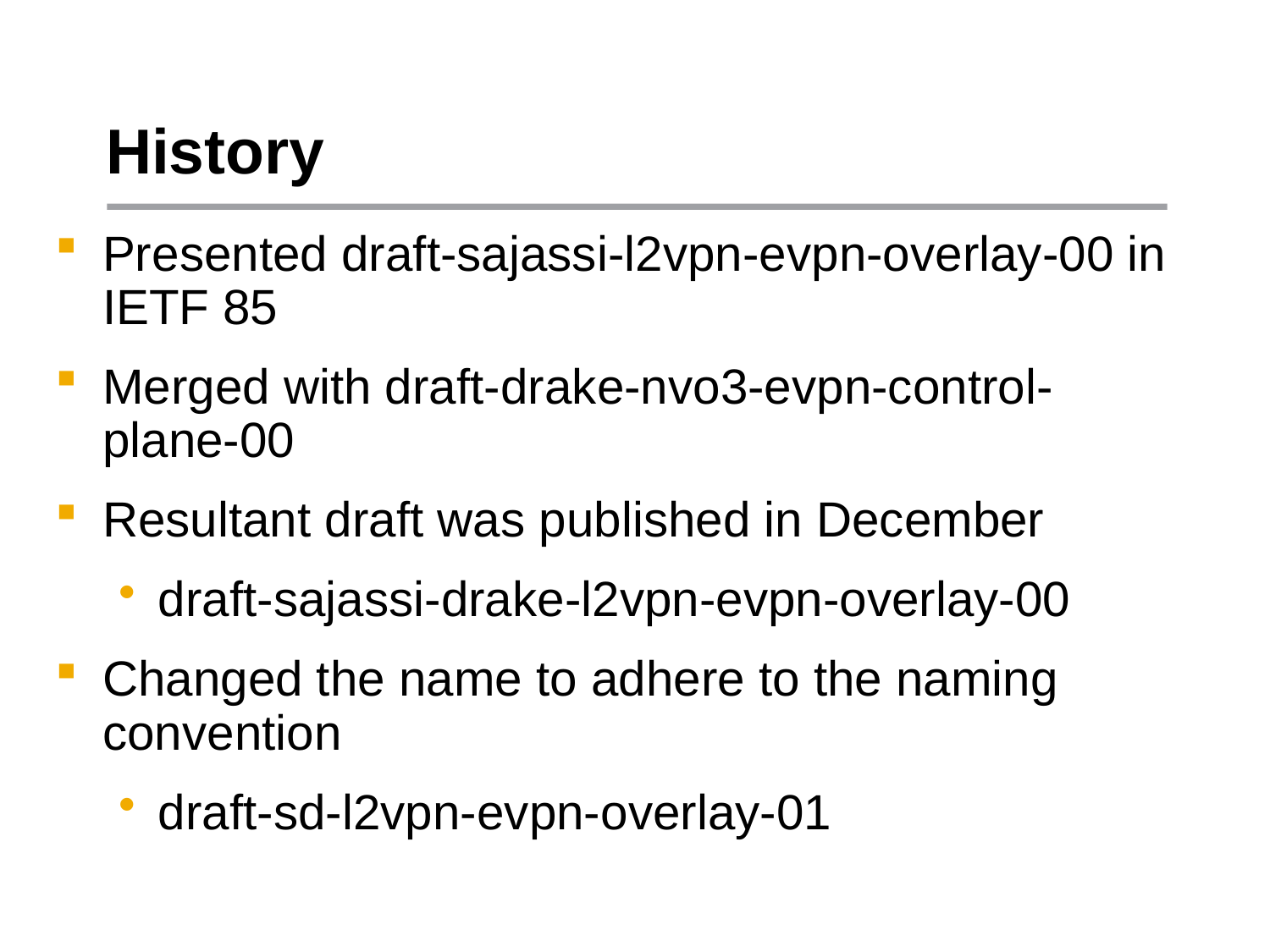

# History
Presented draft-sajassi-l2vpn-evpn-overlay-00 in IETF 85
Merged with draft-drake-nvo3-evpn-control-plane-00
Resultant draft was published in December
draft-sajassi-drake-l2vpn-evpn-overlay-00
Changed the name to adhere to the naming convention
draft-sd-l2vpn-evpn-overlay-01